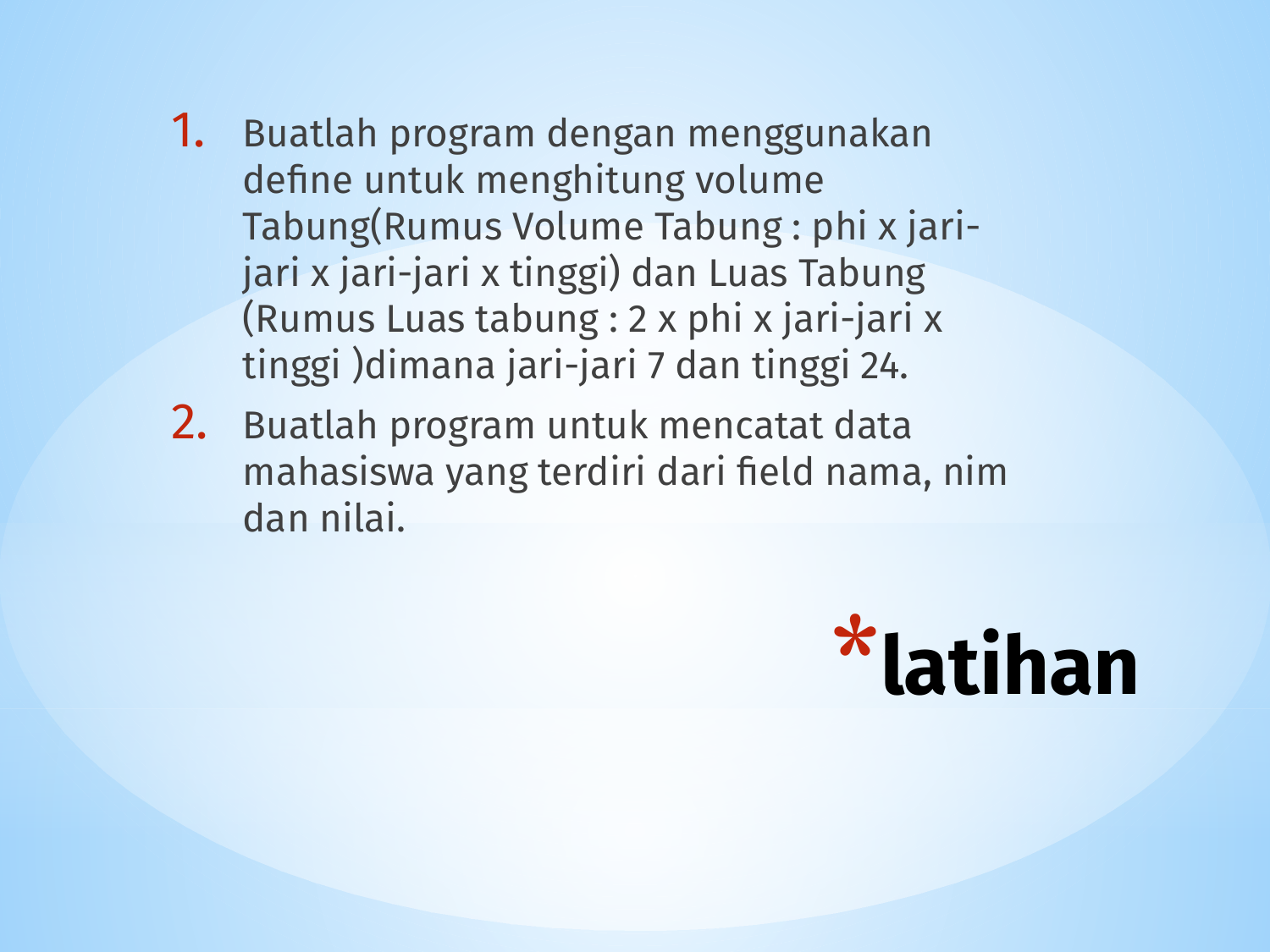

Buatlah program dengan menggunakan define untuk menghitung volume Tabung(Rumus Volume Tabung : phi x jari-jari x jari-jari x tinggi) dan Luas Tabung (Rumus Luas tabung : 2 x phi x jari-jari x tinggi )dimana jari-jari 7 dan tinggi 24.
Buatlah program untuk mencatat data mahasiswa yang terdiri dari field nama, nim dan nilai.
# latihan